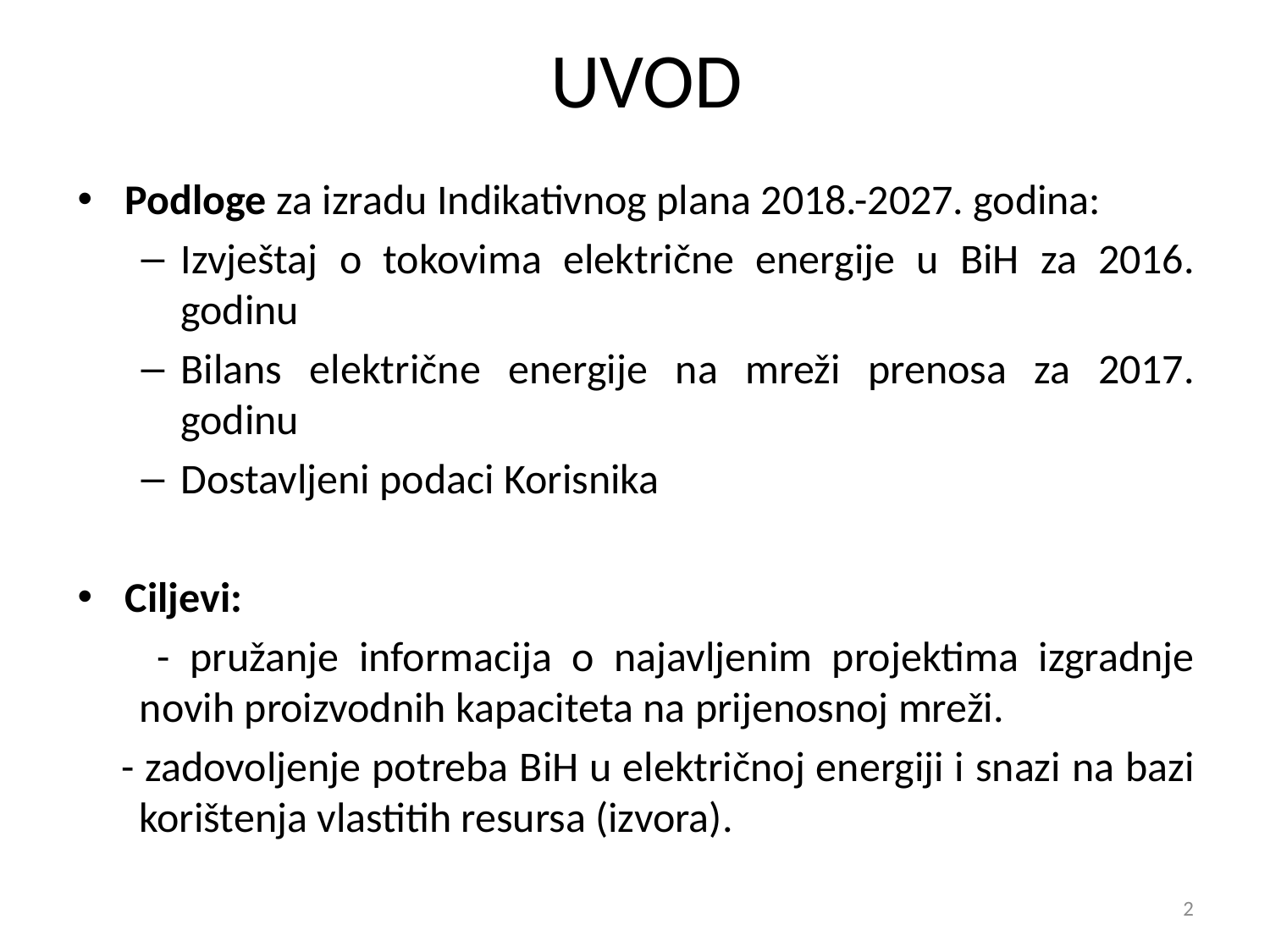

# UVOD
Podloge za izradu Indikativnog plana 2018.-2027. godina:
Izvještaj o tokovima električne energije u BiH za 2016. godinu
Bilans električne energije na mreži prenosa za 2017. godinu
Dostavljeni podaci Korisnika

Ciljevi:
    - pružanje informacija o najavljenim projektima izgradnje novih proizvodnih kapaciteta na prijenosnoj mreži.
    - zadovoljenje potreba BiH u električnoj energiji i snazi na bazi korištenja vlastitih resursa (izvora).

2